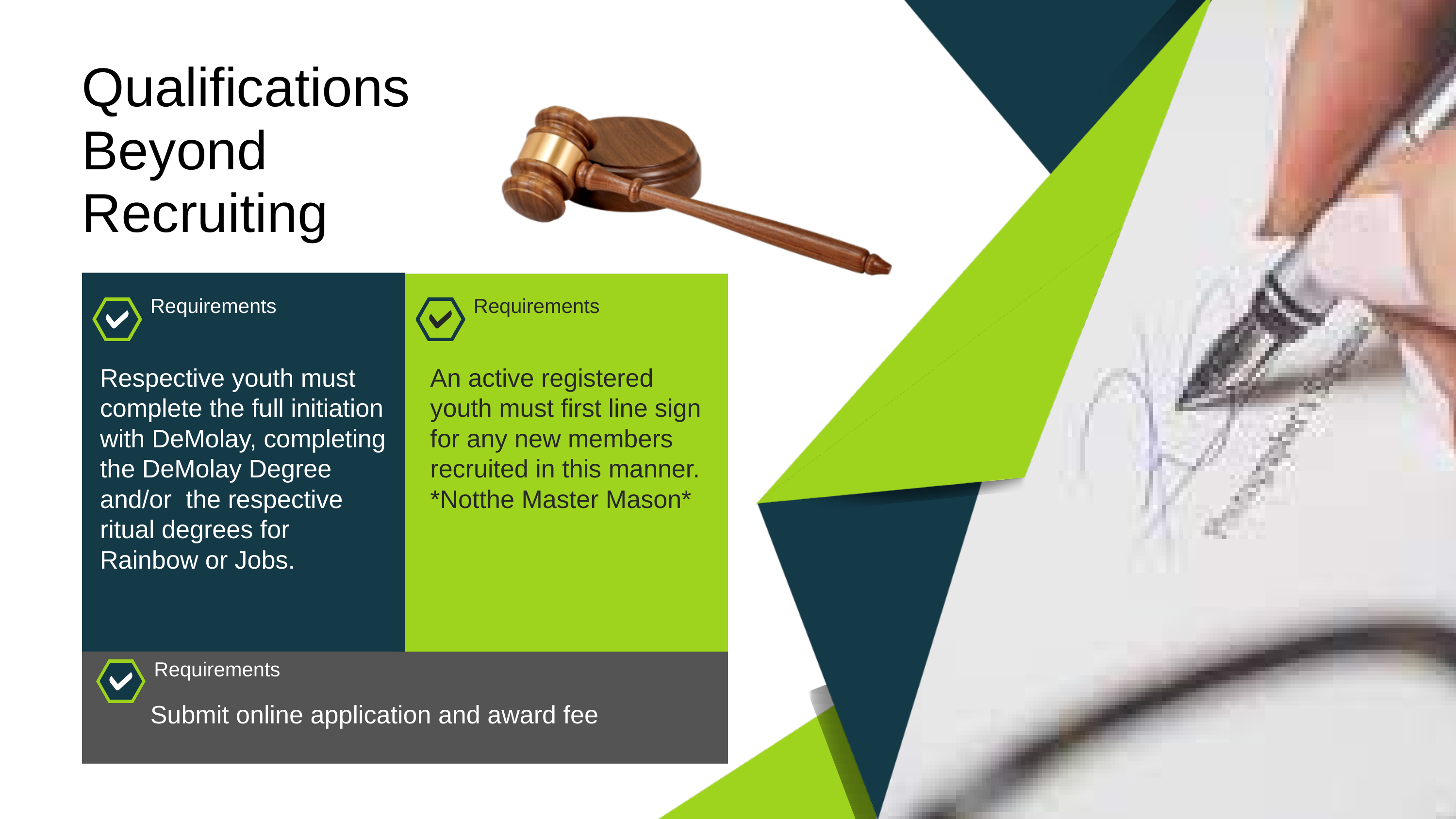

Qualifications  Beyond Recruiting

Requirements
Requirements

Respective youth must complete the full initiation with DeMolay, completing the DeMolay Degree and/or  the respective ritual degrees for Rainbow or Jobs.
An active registered youth must first line sign for any new members recruited in this manner.   *Notthe Master Mason*

Requirements

Submit online application and award fee